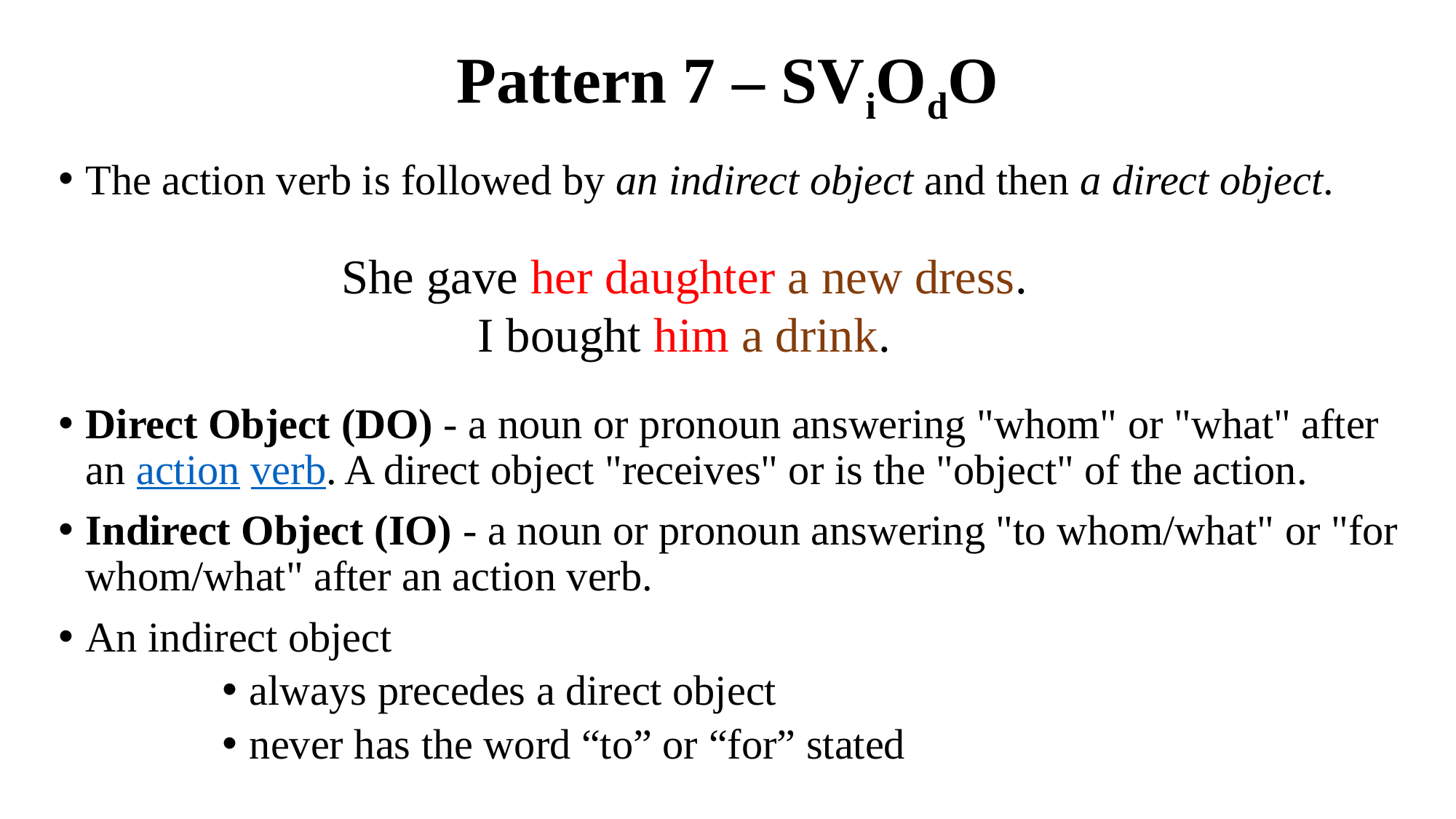

# Pattern 7 – SViOdO
The action verb is followed by an indirect object and then a direct object.

Direct Object (DO) - a noun or pronoun answering "whom" or "what" after an action verb. A direct object "receives" or is the "object" of the action.
Indirect Object (IO) - a noun or pronoun answering "to whom/what" or "for whom/what" after an action verb.
An indirect object
always precedes a direct object
never has the word “to” or “for” stated

She gave her daughter a new dress.
I bought him a drink.